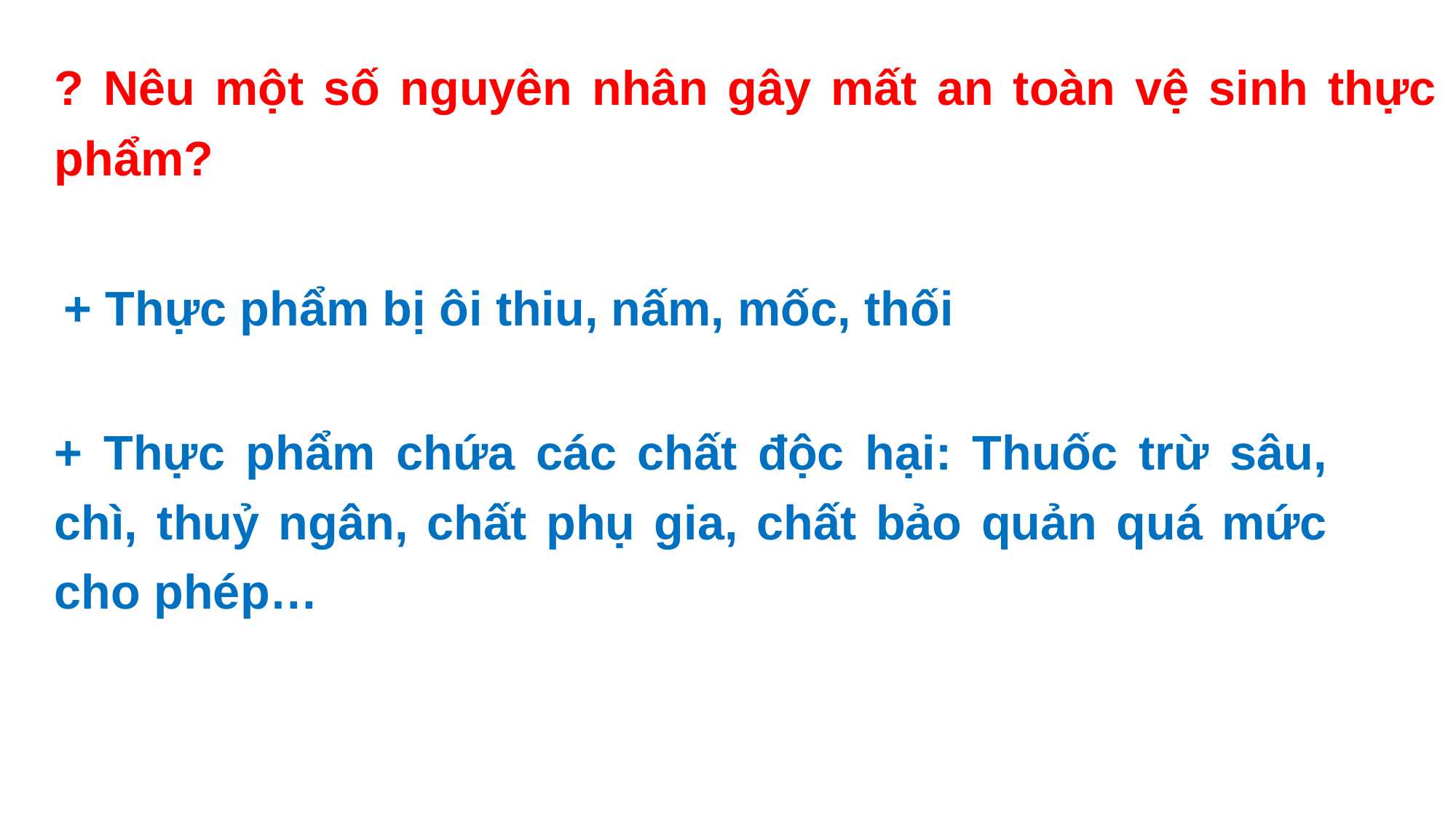

? Nêu một số nguyên nhân gây mất an toàn vệ sinh thực phẩm?
+ Thực phẩm bị ôi thiu, nấm, mốc, thối
+ Thực phẩm chứa các chất độc hại: Thuốc trừ sâu, chì, thuỷ ngân, chất phụ gia, chất bảo quản quá mức cho phép…